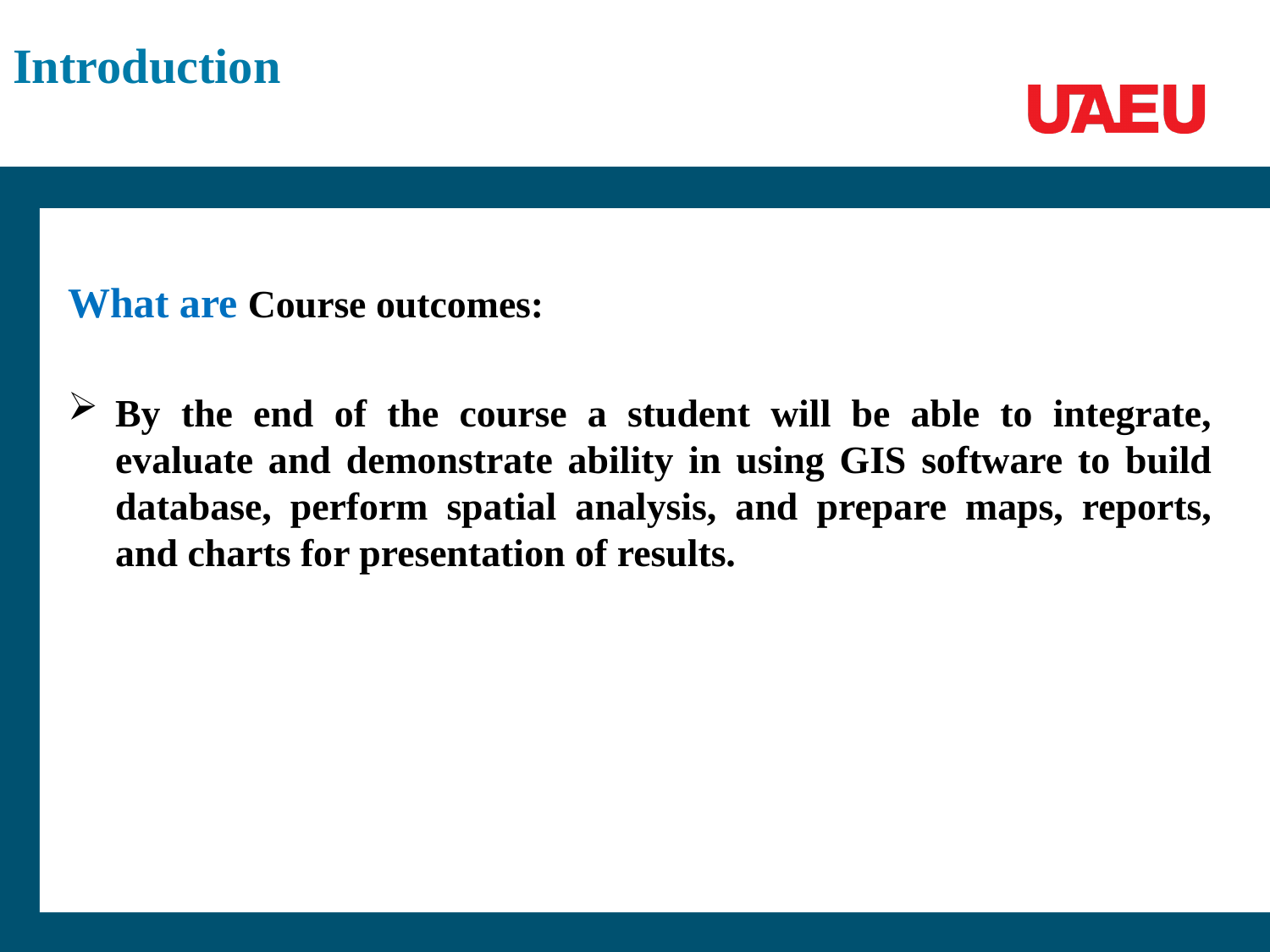

# Introduction

What are Course outcomes:

By the end of the course a student will be able to integrate, evaluate and demonstrate ability in using GIS software to build database, perform spatial analysis, and prepare maps, reports, and charts for presentation of results.